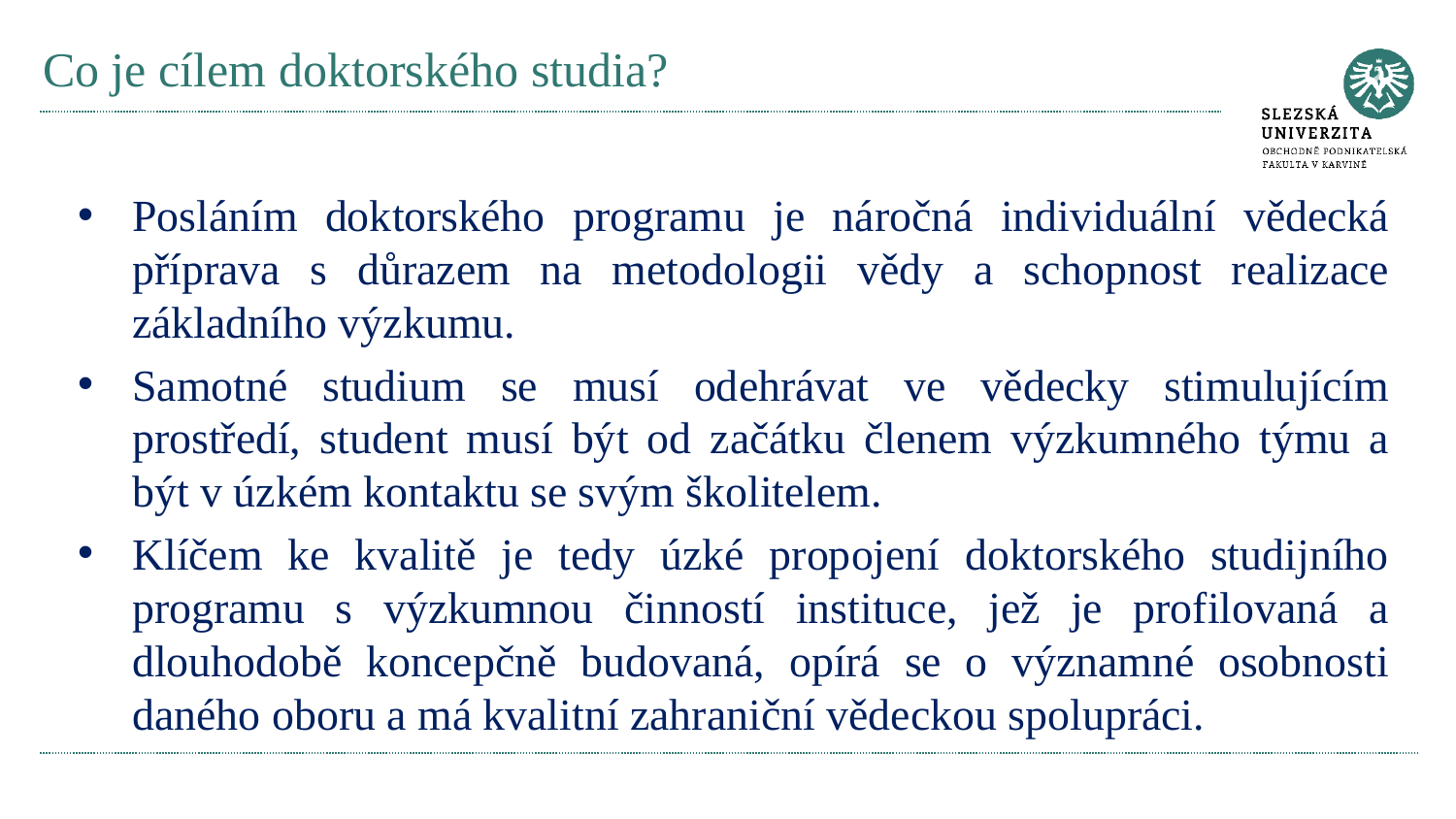

# Co je cílem doktorského studia?
Posláním doktorského programu je náročná individuální vědecká příprava s důrazem na metodologii vědy a schopnost realizace základního výzkumu.
Samotné studium se musí odehrávat ve vědecky stimulujícím prostředí, student musí být od začátku členem výzkumného týmu a být v úzkém kontaktu se svým školitelem.
Klíčem ke kvalitě je tedy úzké propojení doktorského studijního programu s výzkumnou činností instituce, jež je profilovaná a dlouhodobě koncepčně budovaná, opírá se o významné osobnosti daného oboru a má kvalitní zahraniční vědeckou spolupráci.